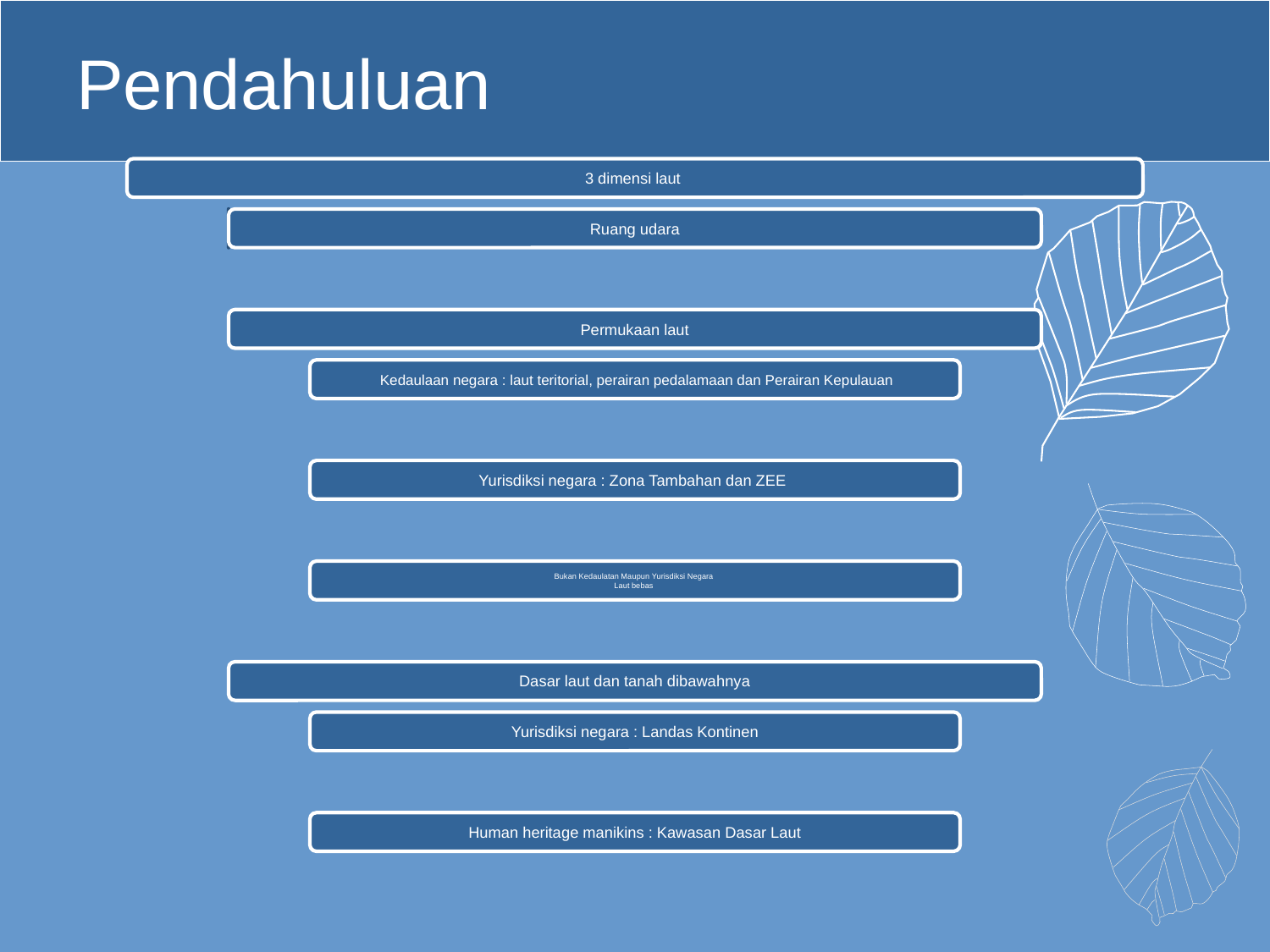

# Pendahuluan
3 dimensi laut
Ruang udara
Yurisdiksi negara : Landas Kontinen
 Kedaulaan negara : laut teritorial, perairan pedalamaan dan Perairan Kepulauan
Permukaan laut
Yurisdiksi negara : Zona Tambahan dan ZEE
Dasar laut dan tanah dibawahnya
Human heritage manikins : Kawasan Dasar Laut
Bukan Kedaulatan Maupun Yurisdiksi Negara
Laut bebas